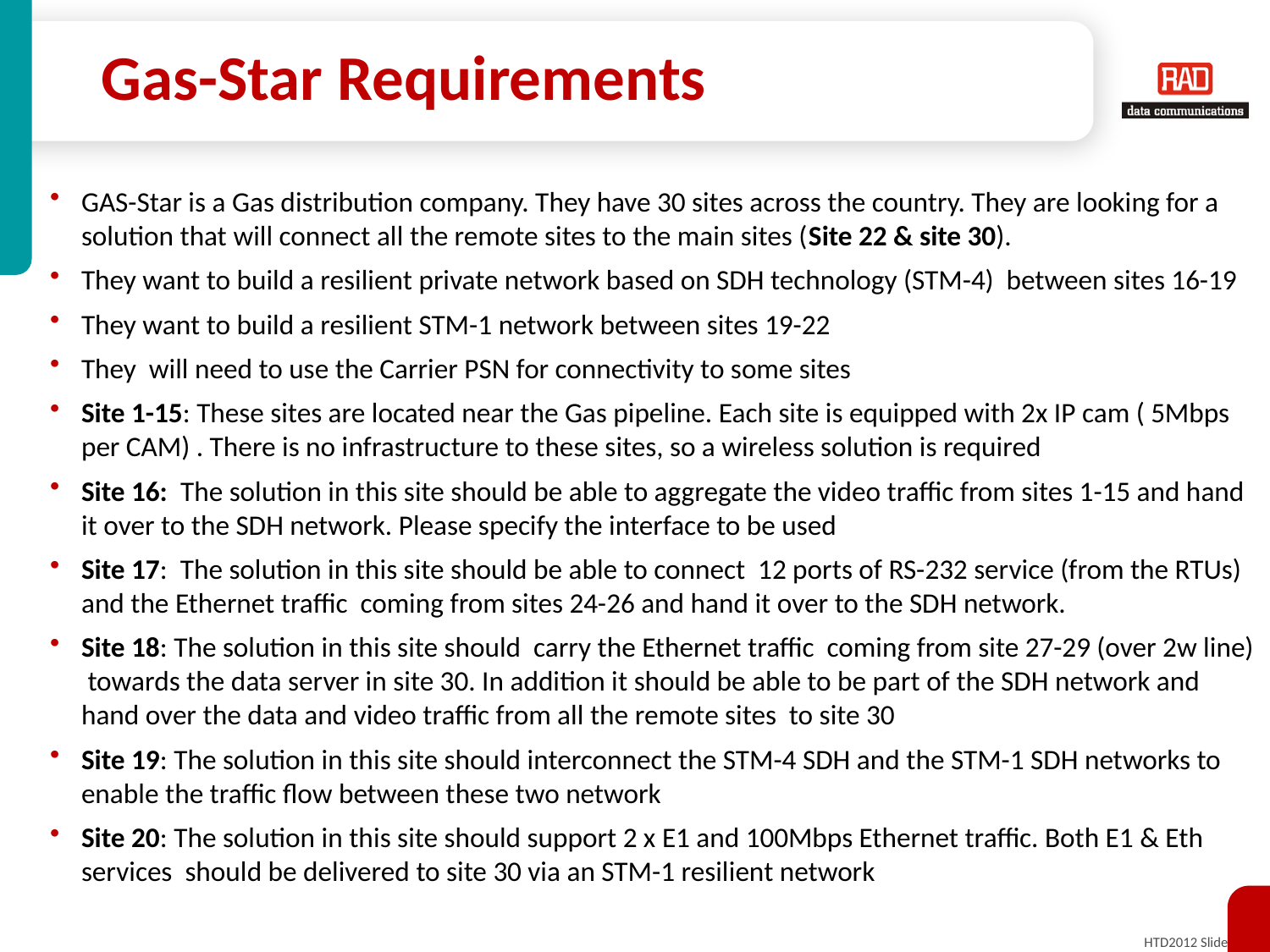

# Gas-Star Requirements
GAS-Star is a Gas distribution company. They have 30 sites across the country. They are looking for a solution that will connect all the remote sites to the main sites (Site 22 & site 30).
They want to build a resilient private network based on SDH technology (STM-4)  between sites 16-19
They want to build a resilient STM-1 network between sites 19-22
They  will need to use the Carrier PSN for connectivity to some sites
Site 1-15: These sites are located near the Gas pipeline. Each site is equipped with 2x IP cam ( 5Mbps per CAM) . There is no infrastructure to these sites, so a wireless solution is required
Site 16:  The solution in this site should be able to aggregate the video traffic from sites 1-15 and hand it over to the SDH network. Please specify the interface to be used
Site 17:  The solution in this site should be able to connect  12 ports of RS-232 service (from the RTUs) and the Ethernet traffic  coming from sites 24-26 and hand it over to the SDH network.
Site 18: The solution in this site should  carry the Ethernet traffic  coming from site 27-29 (over 2w line)  towards the data server in site 30. In addition it should be able to be part of the SDH network and hand over the data and video traffic from all the remote sites  to site 30
Site 19: The solution in this site should interconnect the STM-4 SDH and the STM-1 SDH networks to enable the traffic flow between these two network
Site 20: The solution in this site should support 2 x E1 and 100Mbps Ethernet traffic. Both E1 & Eth services  should be delivered to site 30 via an STM-1 resilient network